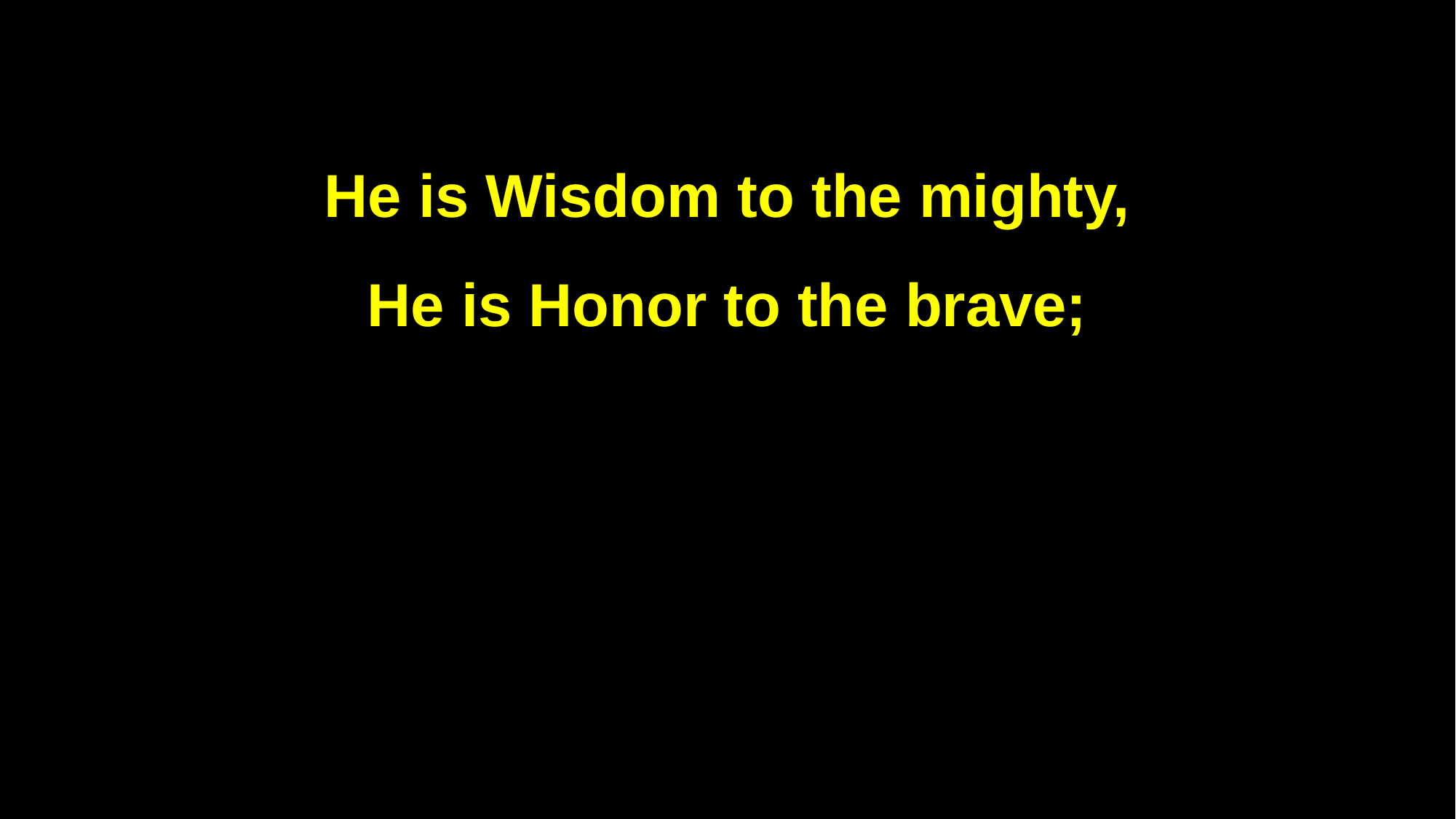

He is Wisdom to the mighty,
He is Honor to the brave;